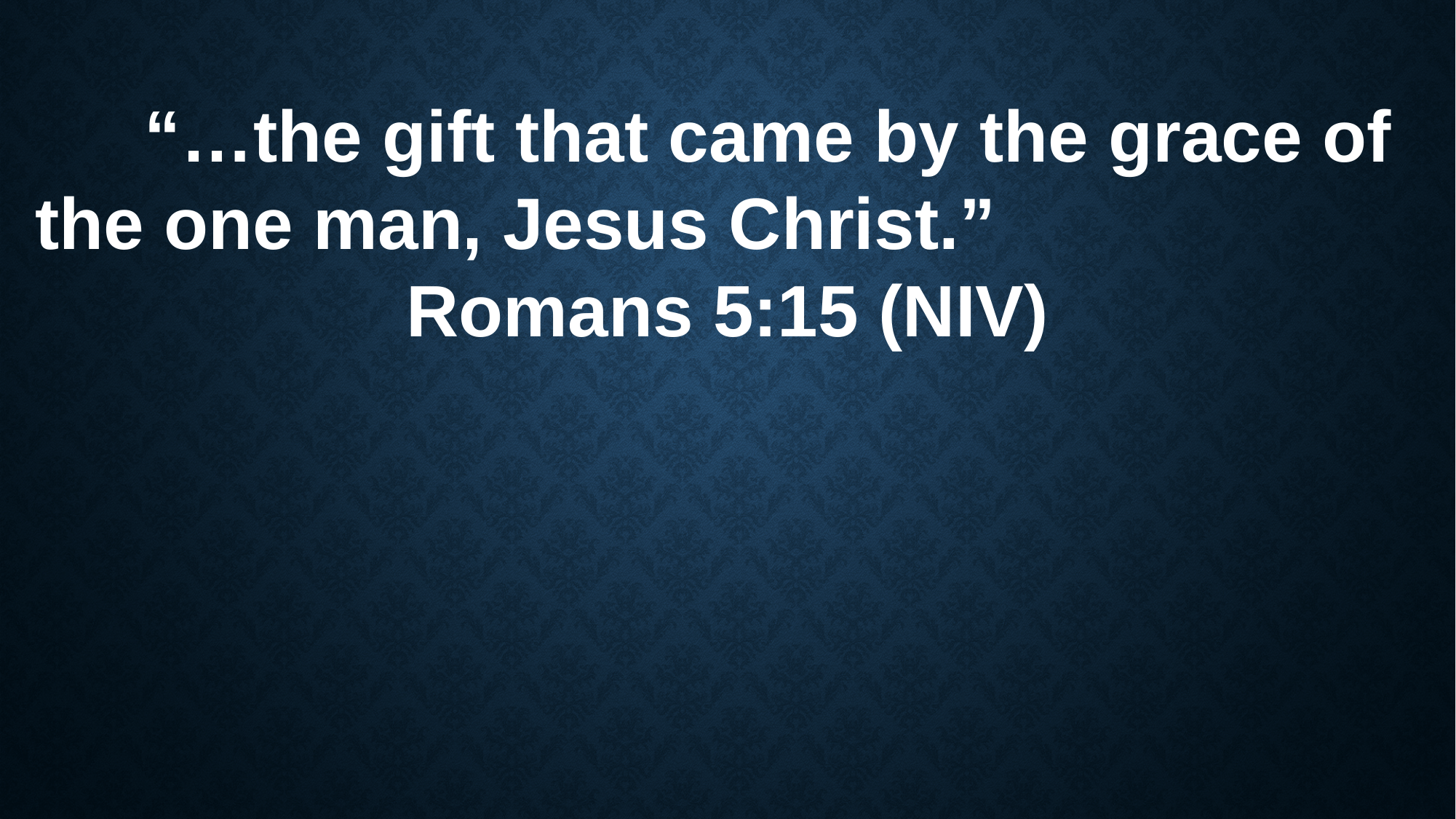

“…the gift that came by the grace of the one man, Jesus Christ.”
Romans 5:15 (NIV)